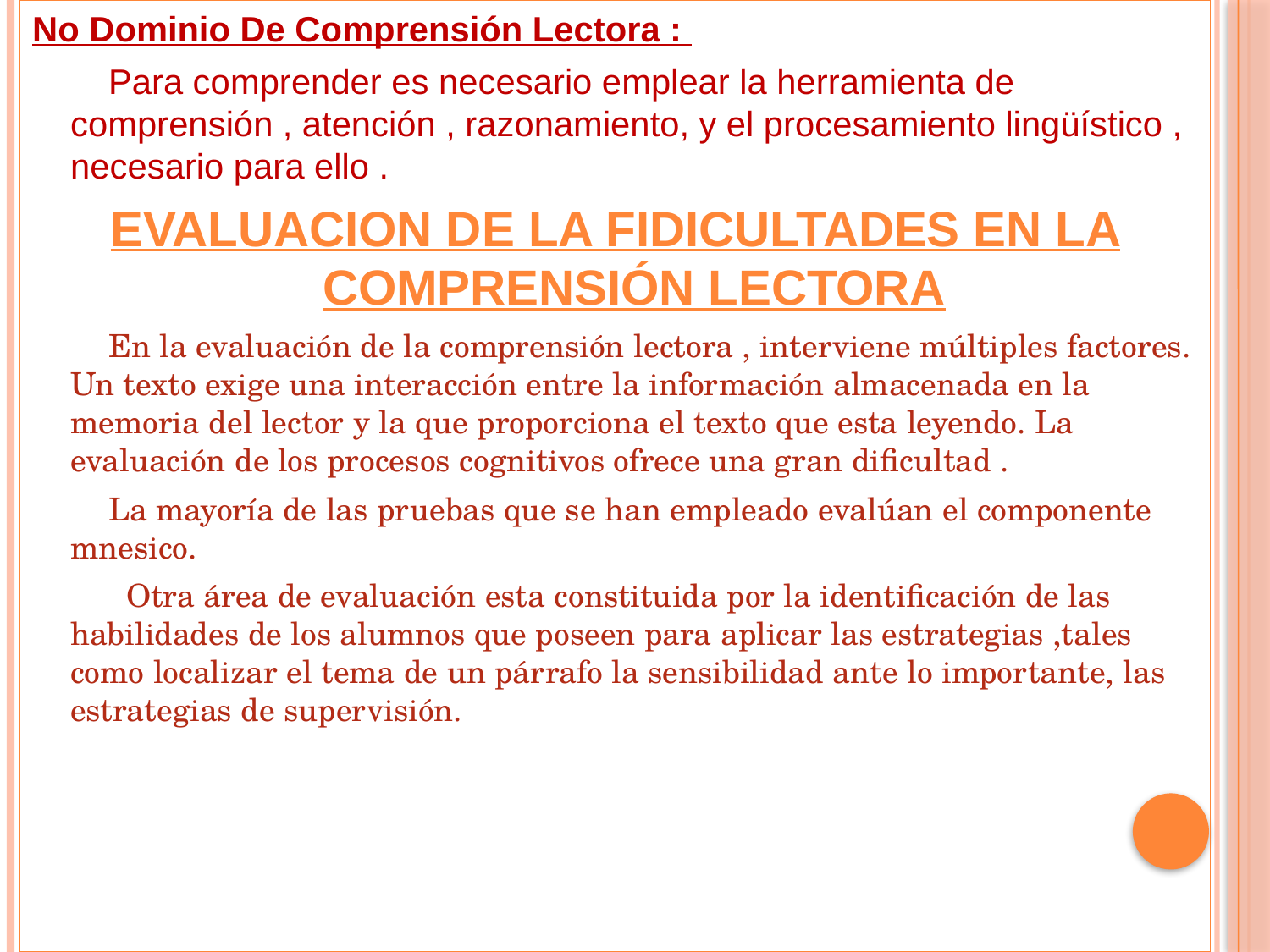

No Dominio De Comprensión Lectora :
Para comprender es necesario emplear la herramienta de comprensión , atención , razonamiento, y el procesamiento lingüístico , necesario para ello .
EVALUACION DE LA FIDICULTADES EN LA COMPRENSIÓN LECTORA
En la evaluación de la comprensión lectora , interviene múltiples factores. Un texto exige una interacción entre la información almacenada en la memoria del lector y la que proporciona el texto que esta leyendo. La evaluación de los procesos cognitivos ofrece una gran dificultad .
La mayoría de las pruebas que se han empleado evalúan el componente mnesico.
  Otra área de evaluación esta constituida por la identificación de las habilidades de los alumnos que poseen para aplicar las estrategias ,tales como localizar el tema de un párrafo la sensibilidad ante lo importante, las estrategias de supervisión.